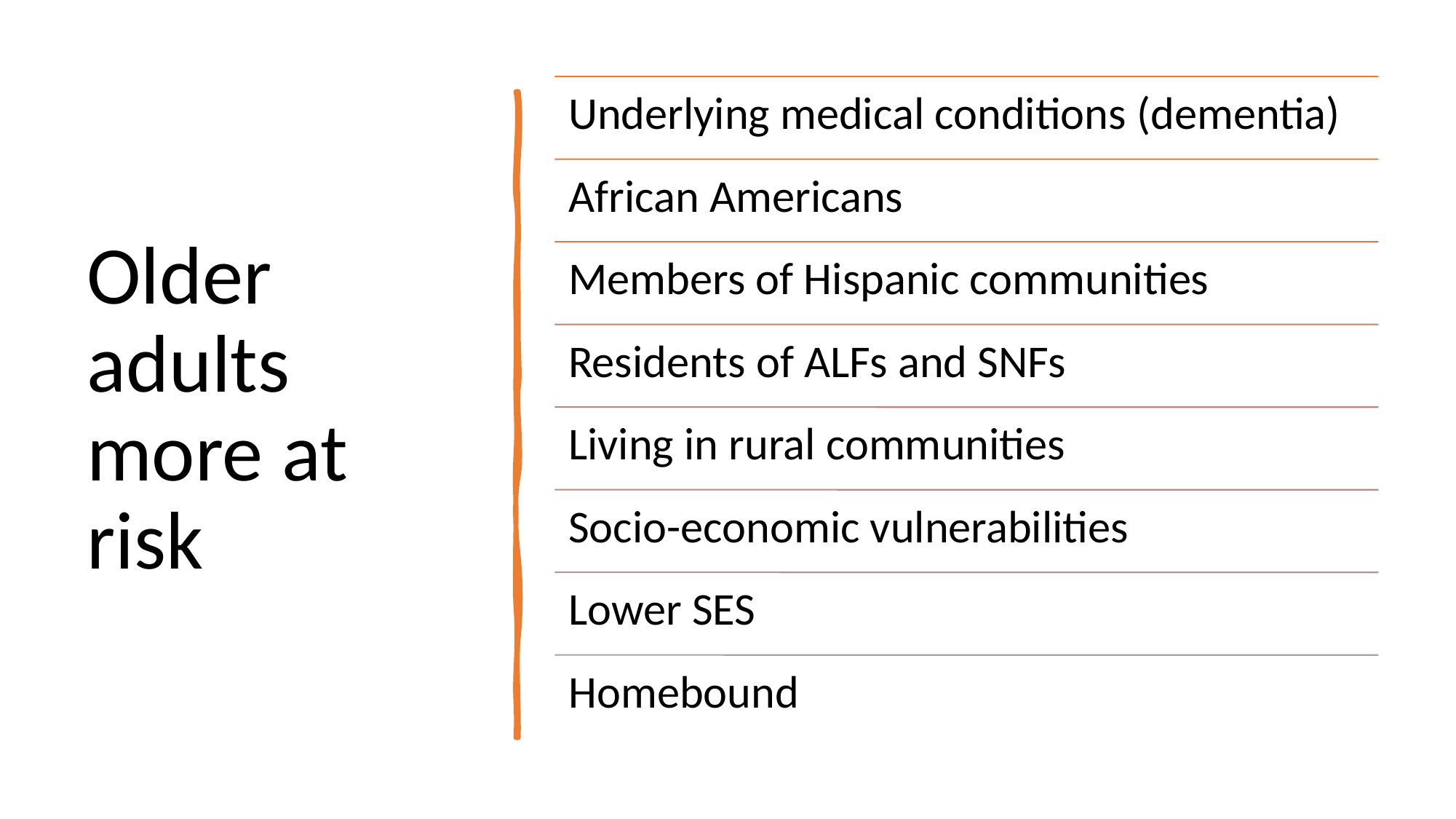

Underlying medical conditions (dementia)
African Americans
Members of Hispanic communities
Residents of ALFs and SNFs
Living in rural communities
Socio-economic vulnerabilities
Lower SES
Homebound
# Older adults more at risk